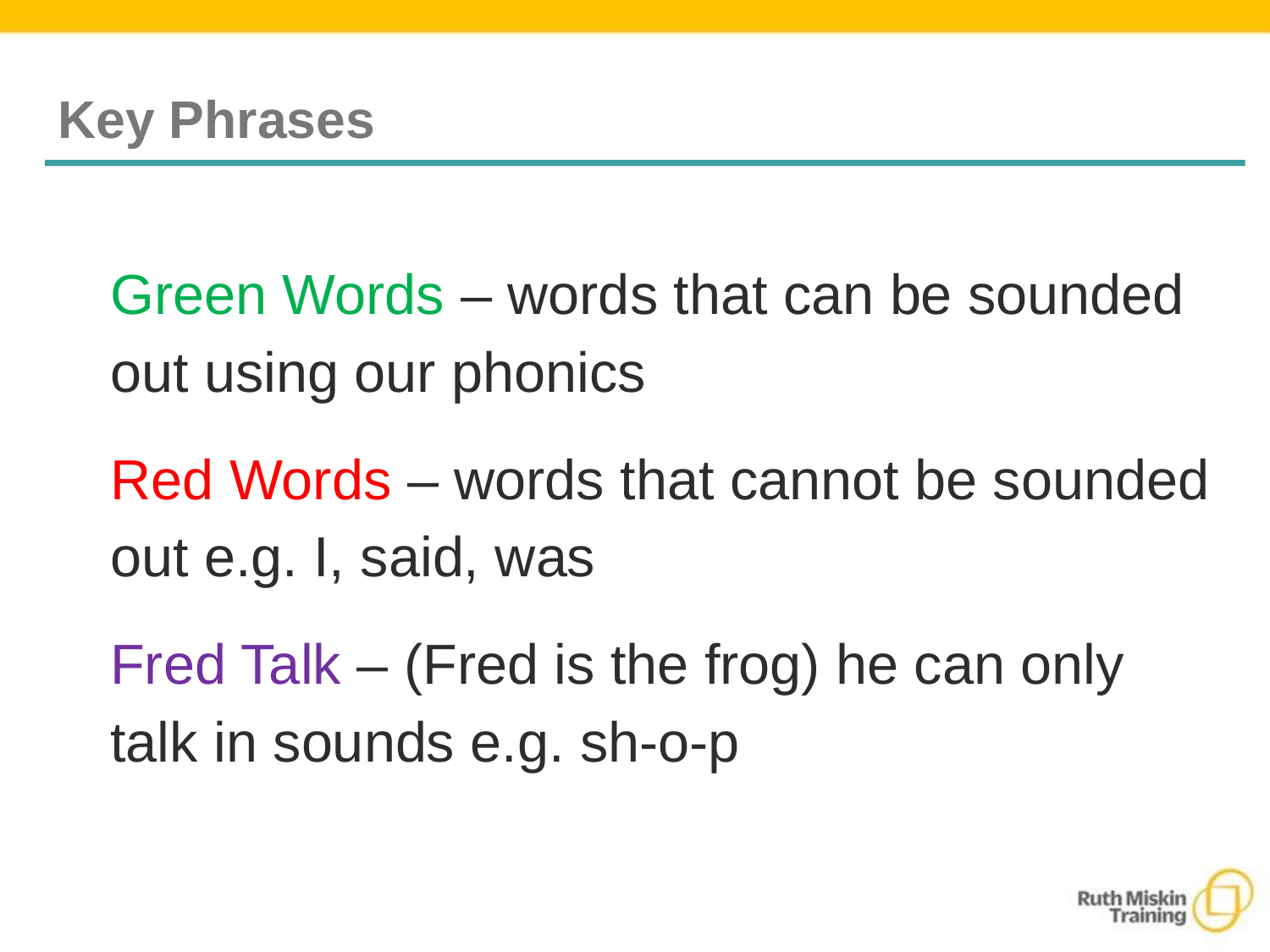

# Key Phrases
Green Words – words that can be sounded out using our phonics
Red Words – words that cannot be sounded out e.g. I, said, was
Fred Talk – (Fred is the frog) he can only talk in sounds e.g. sh-o-p